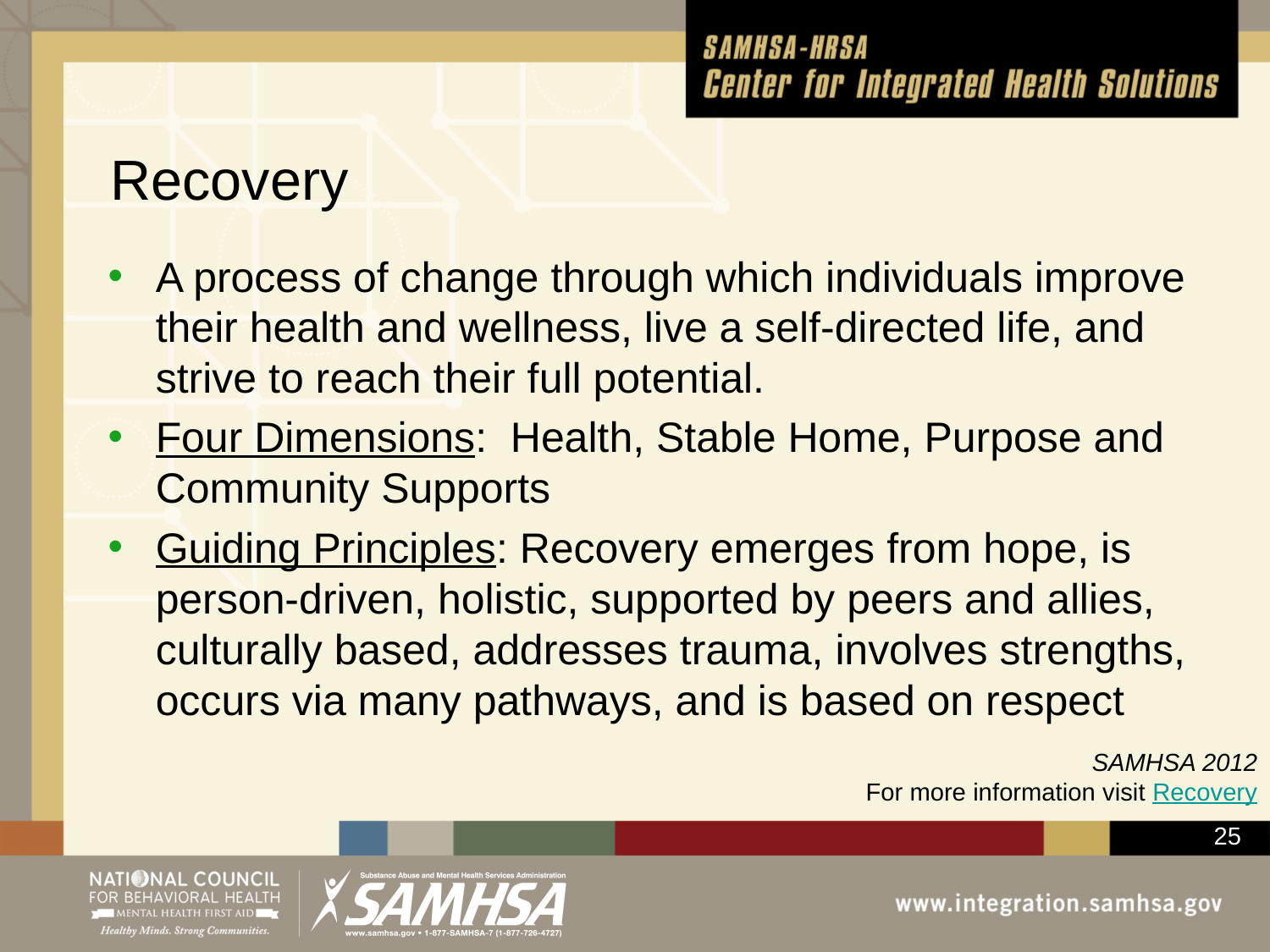

# Recovery
A process of change through which individuals improve their health and wellness, live a self-directed life, and strive to reach their full potential.
Four Dimensions:  Health, Stable Home, Purpose and Community Supports
Guiding Principles: Recovery emerges from hope, is person-driven, holistic, supported by peers and allies, culturally based, addresses trauma, involves strengths, occurs via many pathways, and is based on respect
SAMHSA 2012
For more information visit Recovery